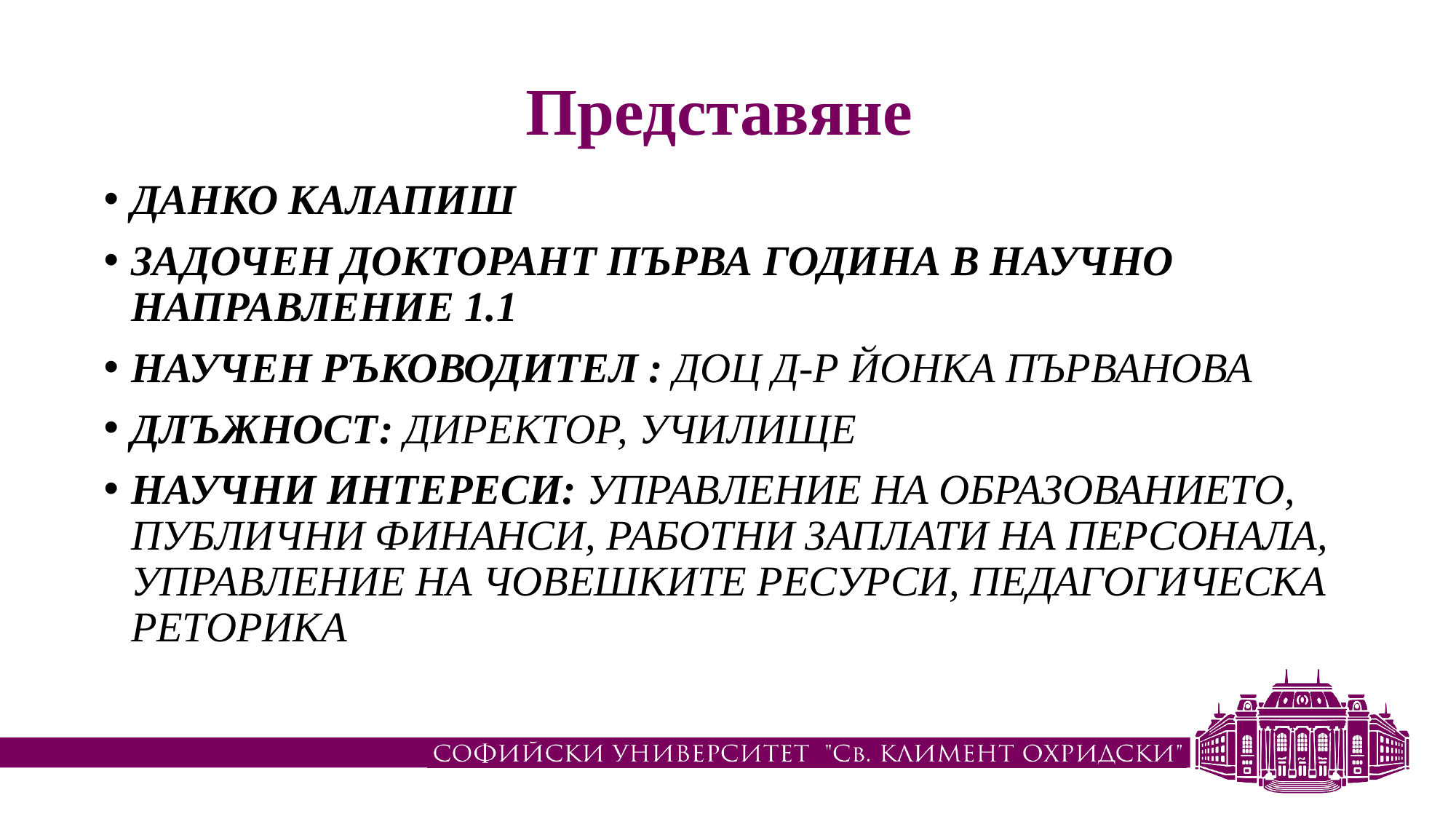

# Представяне
ДАНКО КАЛАПИШ
ЗАДОЧЕН ДОКТОРАНТ ПЪРВА ГОДИНА В НАУЧНО НАПРАВЛЕНИЕ 1.1
НАУЧЕН РЪКОВОДИТЕЛ : ДОЦ Д-Р ЙОНКА ПЪРВАНОВА
ДЛЪЖНОСТ: ДИРЕКТОР, УЧИЛИЩЕ
НАУЧНИ ИНТЕРЕСИ: УПРАВЛЕНИЕ НА ОБРАЗОВАНИЕТО, ПУБЛИЧНИ ФИНАНСИ, РАБОТНИ ЗАПЛАТИ НА ПЕРСОНАЛА, УПРАВЛЕНИЕ НА ЧОВЕШКИТЕ РЕСУРСИ, ПЕДАГОГИЧЕСКА РЕТОРИКА